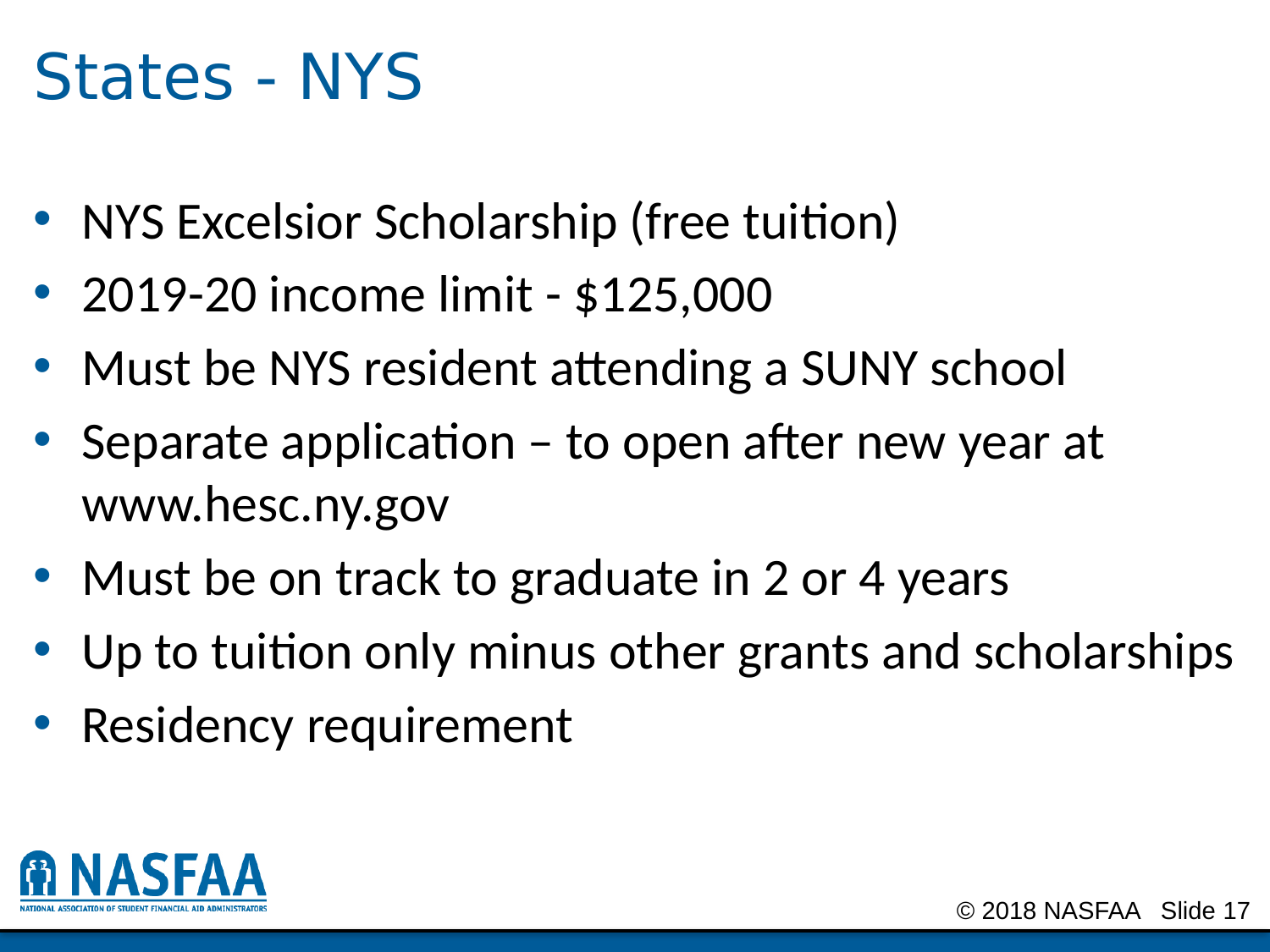

# States - NYS
NYS Excelsior Scholarship (free tuition)
2019-20 income limit - $125,000
Must be NYS resident attending a SUNY school
Separate application – to open after new year at www.hesc.ny.gov
Must be on track to graduate in 2 or 4 years
Up to tuition only minus other grants and scholarships
Residency requirement